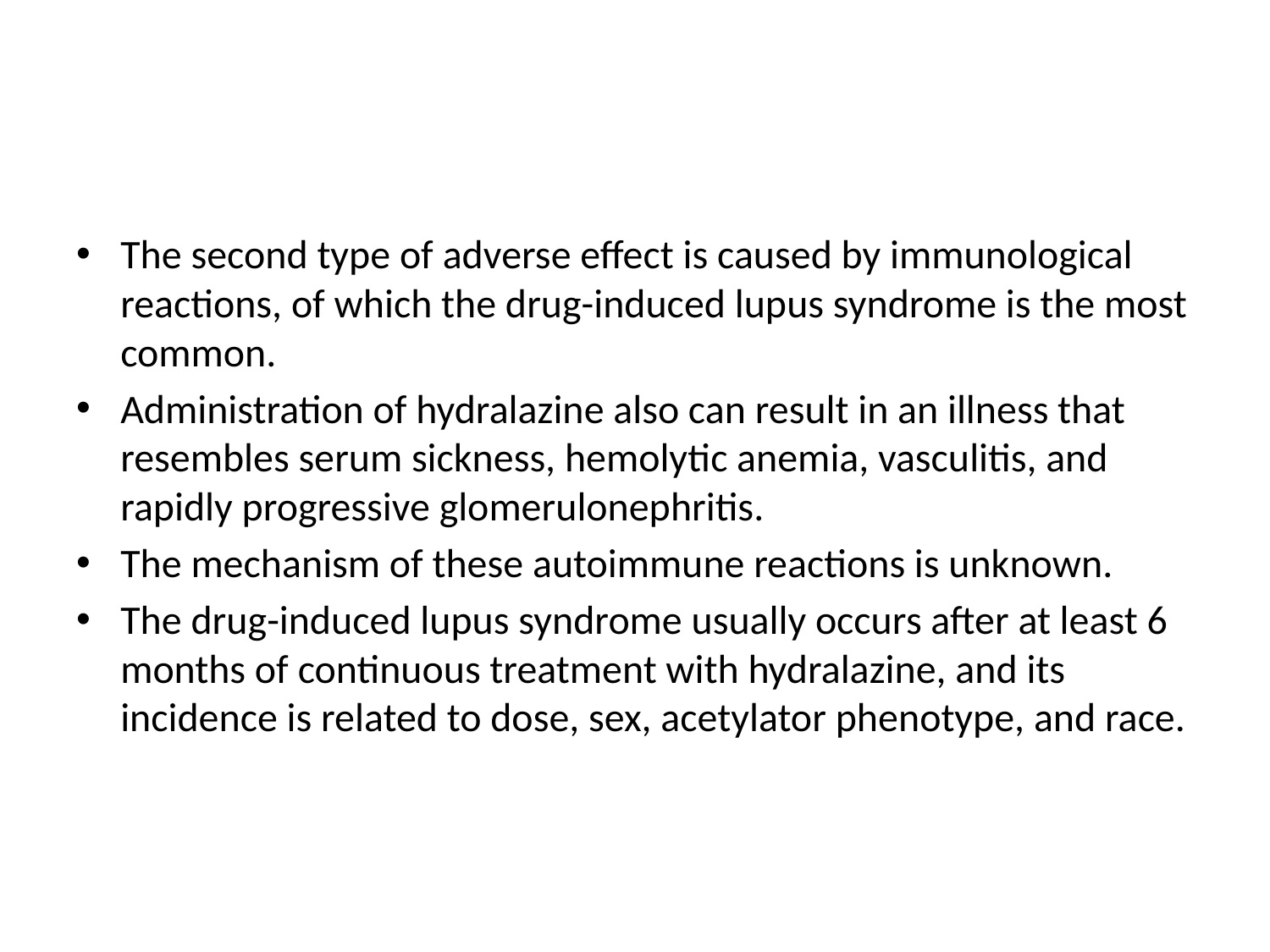

#
The second type of adverse effect is caused by immunological reactions, of which the drug-induced lupus syndrome is the most common.
Administration of hydralazine also can result in an illness that resembles serum sickness, hemolytic anemia, vasculitis, and rapidly progressive glomerulonephritis.
The mechanism of these autoimmune reactions is unknown.
The drug-induced lupus syndrome usually occurs after at least 6 months of continuous treatment with hydralazine, and its incidence is related to dose, sex, acetylator phenotype, and race.